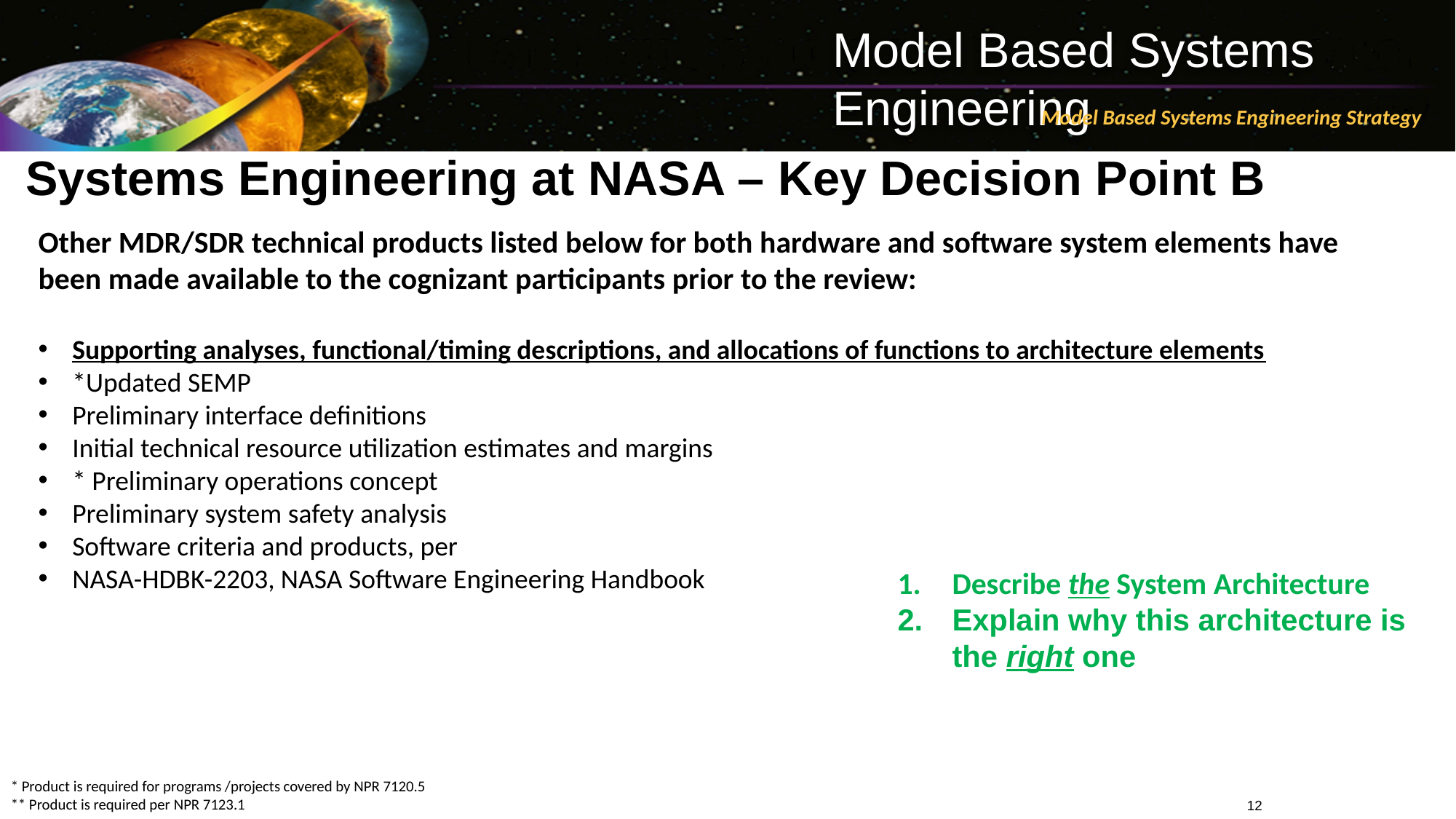

Systems Engineering at NASA – Key Decision Point B
Other MDR/SDR technical products listed below for both hardware and software system elements have been made available to the cognizant participants prior to the review:

Supporting analyses, functional/timing descriptions, and allocations of functions to architecture elements
*Updated SEMP
Preliminary interface definitions
Initial technical resource utilization estimates and margins
* Preliminary operations concept
Preliminary system safety analysis
Software criteria and products, per
NASA-HDBK-2203, NASA Software Engineering Handbook
Describe the System Architecture
Explain why this architecture is the right one
* Product is required for programs /projects covered by NPR 7120.5
** Product is required per NPR 7123.1
12